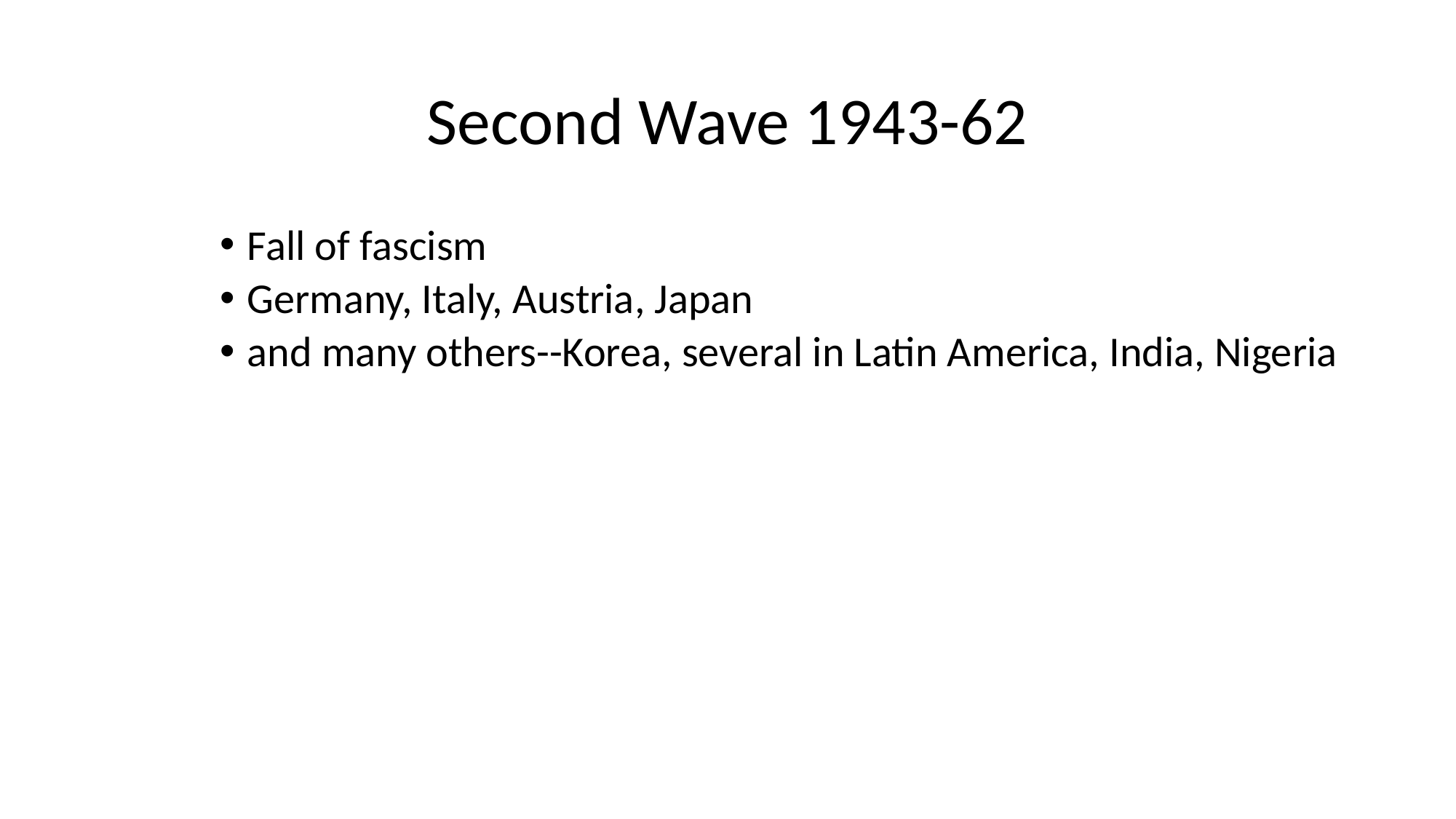

# Second Wave 1943-62
Fall of fascism
Germany, Italy, Austria, Japan
and many others--Korea, several in Latin America, India, Nigeria